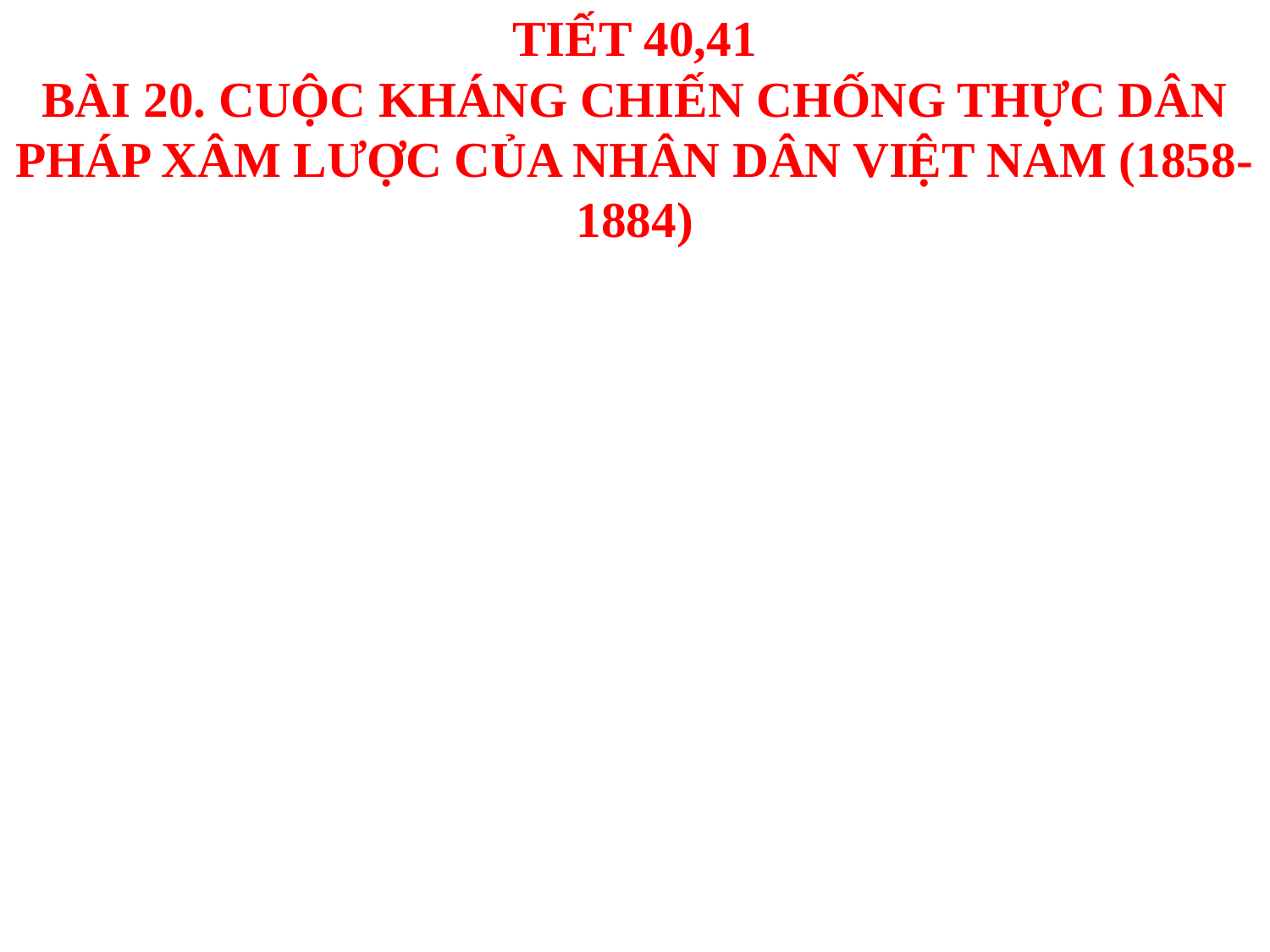

# TIẾT 40,41 BÀI 20. CUỘC KHÁNG CHIẾN CHỐNG THỰC DÂN PHÁP XÂM LƯỢC CỦA NHÂN DÂN VIỆT NAM (1858-1884)